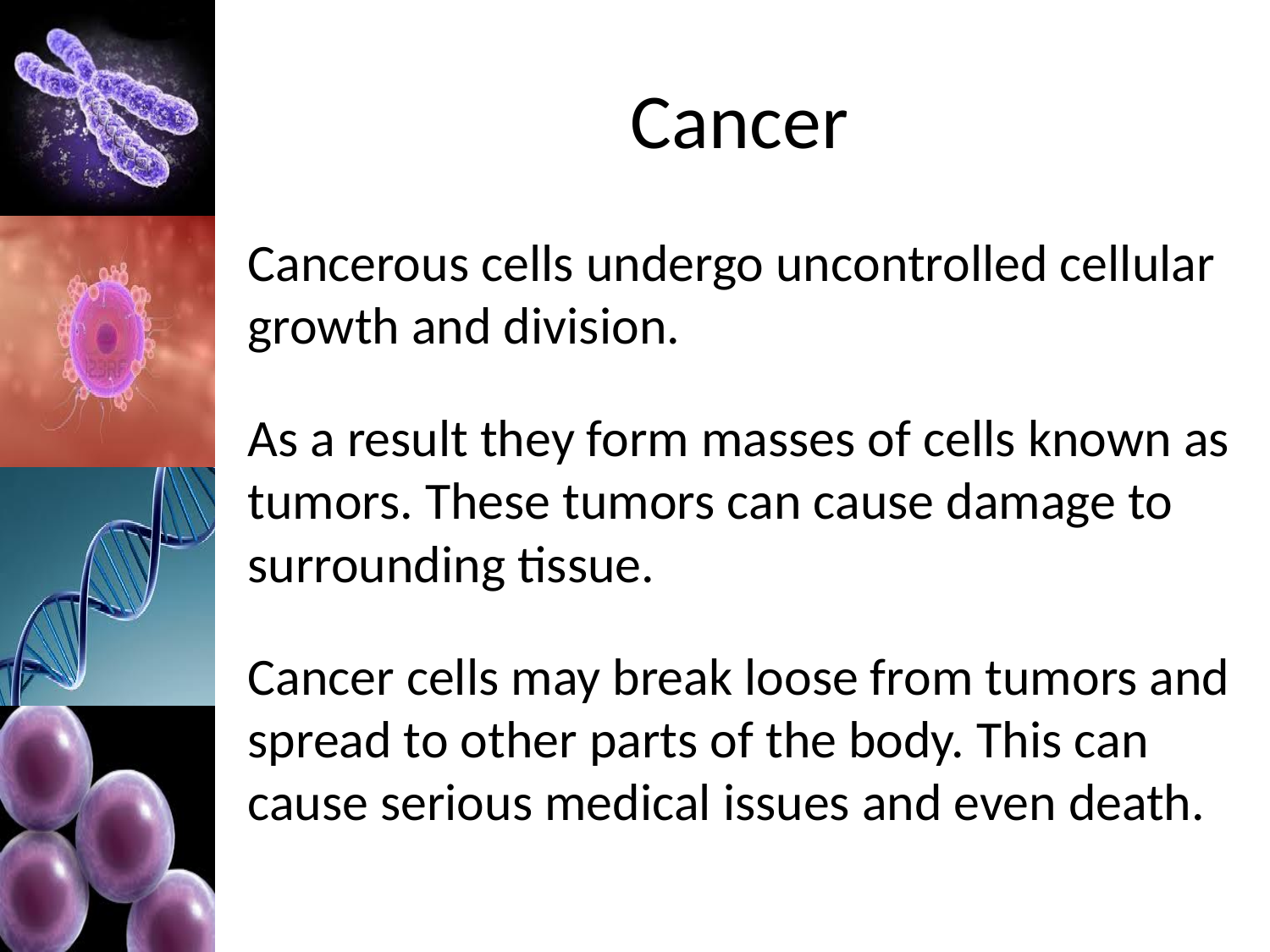

# Cancer
Cancerous cells undergo uncontrolled cellular growth and division.

As a result they form masses of cells known as tumors. These tumors can cause damage to surrounding tissue.

Cancer cells may break loose from tumors and spread to other parts of the body. This can cause serious medical issues and even death.